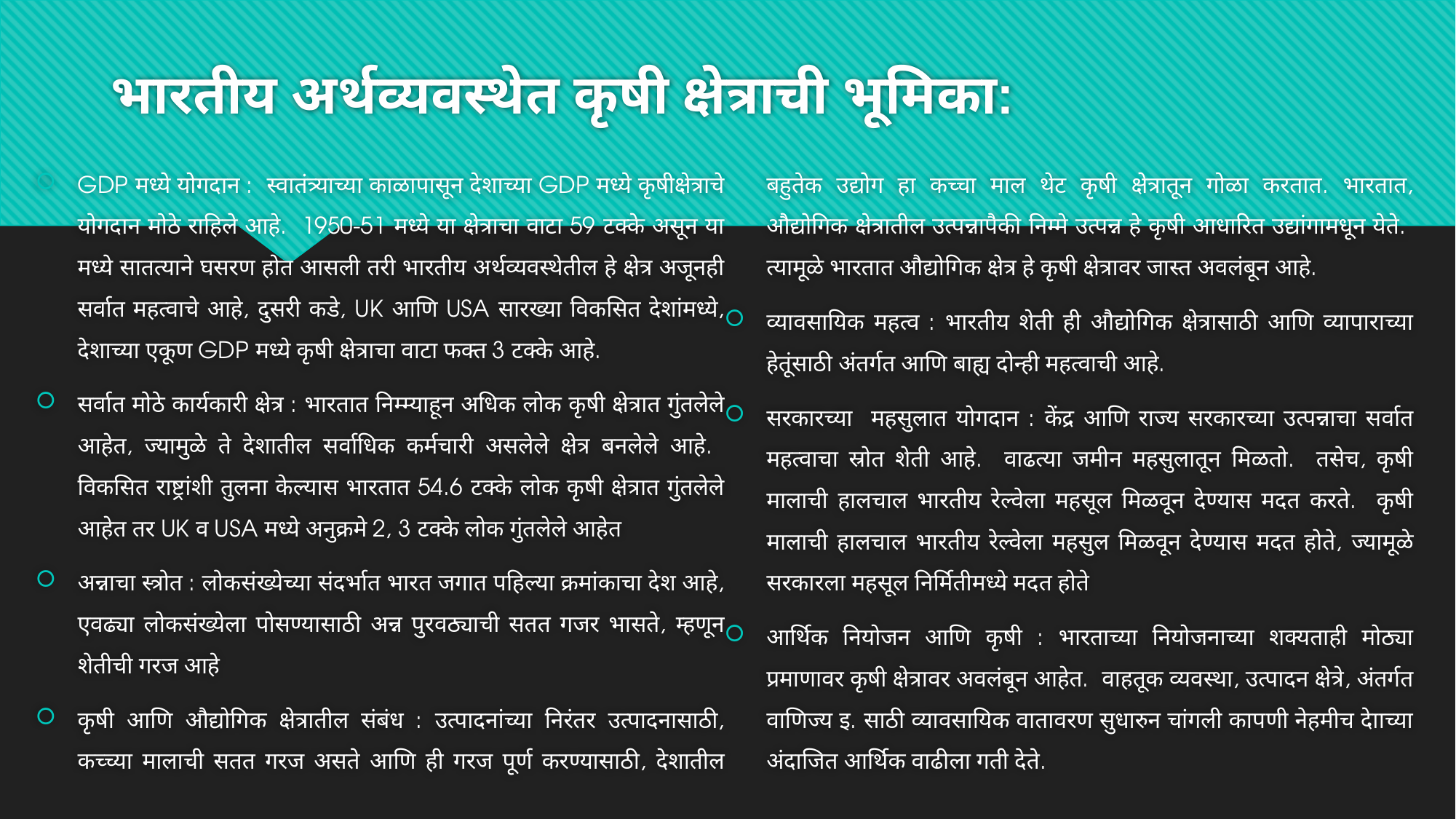

# भारतीय अर्थव्यवस्थेत कृषी क्षेत्राची भूमिका:
GDP मध्ये योगदान :  स्वातंत्र्याच्या काळापासून देशाच्या GDP मध्ये कृषीक्षेत्राचे योगदान मोठे राहिले आहे.  1950-51 मध्ये या क्षेत्राचा वाटा 59 टक्के असून या मध्ये सातत्याने घसरण होत आसली तरी भारतीय अर्थव्यवस्थेतील हे क्षेत्र अजूनही सर्वात महत्वाचे आहे, दुसरी कडे, UK आणि USA सारख्या विकसित देशांमध्ये, देशाच्या एकूण GDP मध्ये कृषी क्षेत्राचा वाटा फक्त 3 टक्के आहे.
सर्वात मोठे कार्यकारी क्षेत्र : भारतात निम्म्याहून अधिक लोक कृषी क्षेत्रात गुंतलेले आहेत, ज्यामुळे ते देशातील सर्वाधिक कर्मचारी असलेले क्षेत्र बनलेले आहे.  विकसित राष्ट्रांशी तुलना केल्यास भारतात 54.6 टक्के लोक कृषी क्षेत्रात गुंतलेले आहेत तर UK व USA मध्ये अनुक्रमे 2, 3 टक्के लोक गुंतलेले आहेत
अन्नाचा स्त्रोत : लोकसंख्येच्या संदर्भात भारत जगात पहिल्या क्रमांकाचा देश आहे, एवढ्या लोकसंख्येला पोसण्यासाठी अन्न पुरवठ्याची सतत गजर भासते, म्हणून शेतीची गरज आहे
कृषी आणि औद्योगिक क्षेत्रातील संबंध : उत्पादनांच्या निरंतर उत्पादनासाठी, कच्च्या मालाची सतत गरज असते आणि ही गरज पूर्ण करण्यासाठी, देशातील बहुतेक उद्योग हा कच्चा माल थेट कृषी क्षेत्रातून गोळा करतात. भारतात, औद्योगिक क्षेत्रातील उत्पन्नापैकी निम्मे उत्पन्न हे कृषी आधारित उद्यांगामधून येते.  त्यामूळे भारतात औद्योगिक क्षेत्र हे कृषी क्षेत्रावर जास्त अवलंबून आहे.
व्यावसायिक महत्व : भारतीय शेती ही औद्योगिक क्षेत्रासाठी आणि व्यापाराच्या हेतूंसाठी अंतर्गत आणि बाह्य दोन्ही महत्वाची आहे.
सरकारच्या  महसुलात योगदान : केंद्र आणि राज्य सरकारच्या उत्पन्नाचा सर्वात महत्वाचा स्रोत शेती आहे.  वाढत्या जमीन महसुलातून मिळतो.  तसेच, कृषी मालाची हालचाल भारतीय रेल्वेला महसूल मिळवून देण्यास मदत करते.  कृषी मालाची हालचाल भारतीय रेल्वेला महसुल मिळवून देण्यास मदत होते, ज्यामूळे सरकारला महसूल निर्मितीमध्ये मदत होते
आर्थिक नियोजन आणि कृषी : भारताच्या नियोजनाच्या शक्यताही मोठ्या प्रमाणावर कृषी क्षेत्रावर अवलंबून आहेत.  वाहतूक व्यवस्था, उत्पादन क्षेत्रे, अंतर्गत वाणिज्य इ. साठी व्यावसायिक वातावरण सुधारुन चांगली कापणी नेहमीच देााच्या अंदाजित आर्थिक वाढीला गती देते.